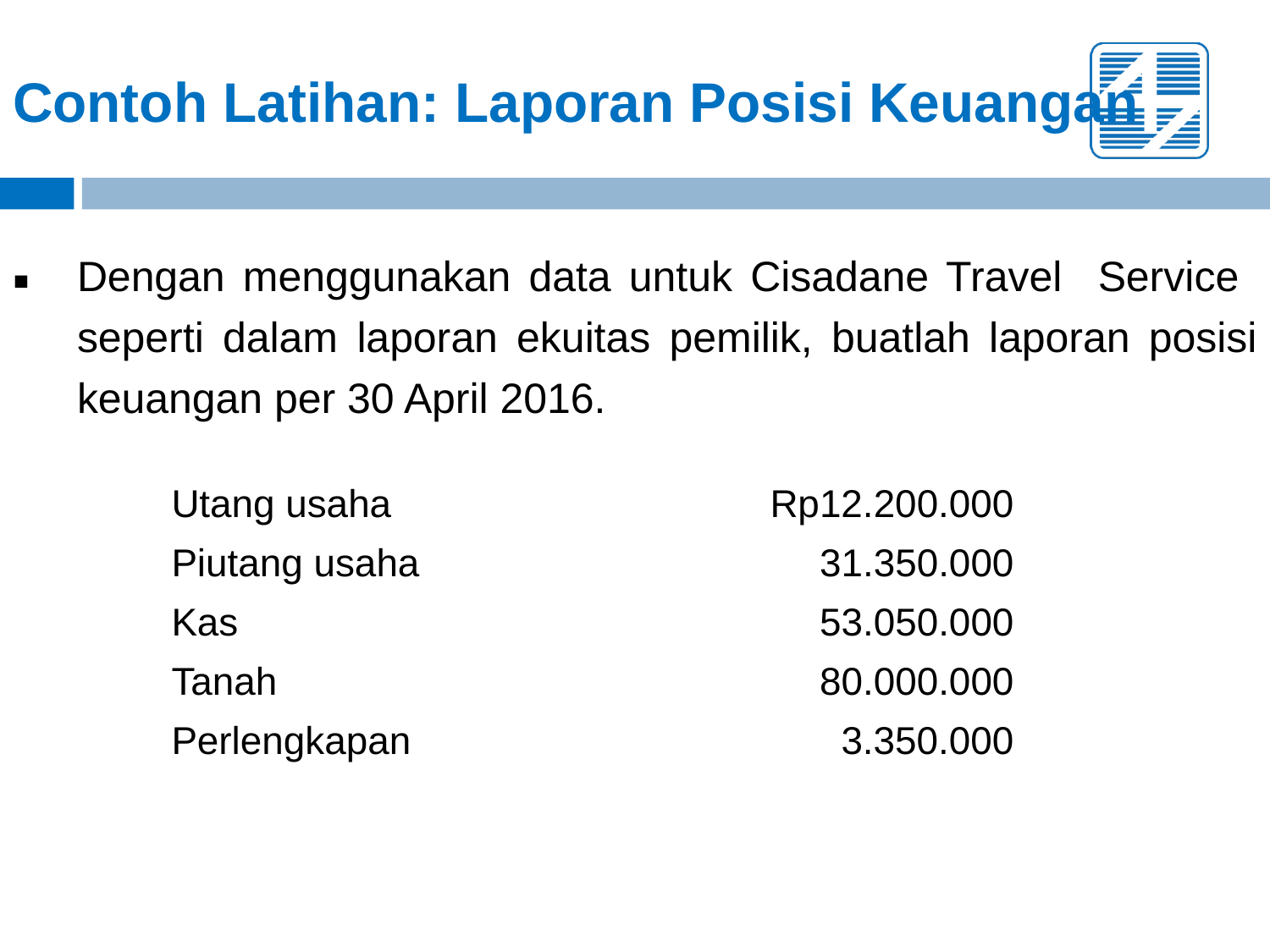

# Contoh Latihan: Laporan Posisi Keuangan
Dengan menggunakan data untuk Cisadane Travel  Service  seperti dalam laporan ekuitas pemilik, buatlah laporan posisi keuangan per 30 April 2016.

| Utang usaha | Rp12.200.000 |
| --- | --- |
| Piutang usaha | 31.350.000 |
| Kas | 53.050.000 |
| Tanah | 80.000.000 |
| Perlengkapan | 3.350.000 |